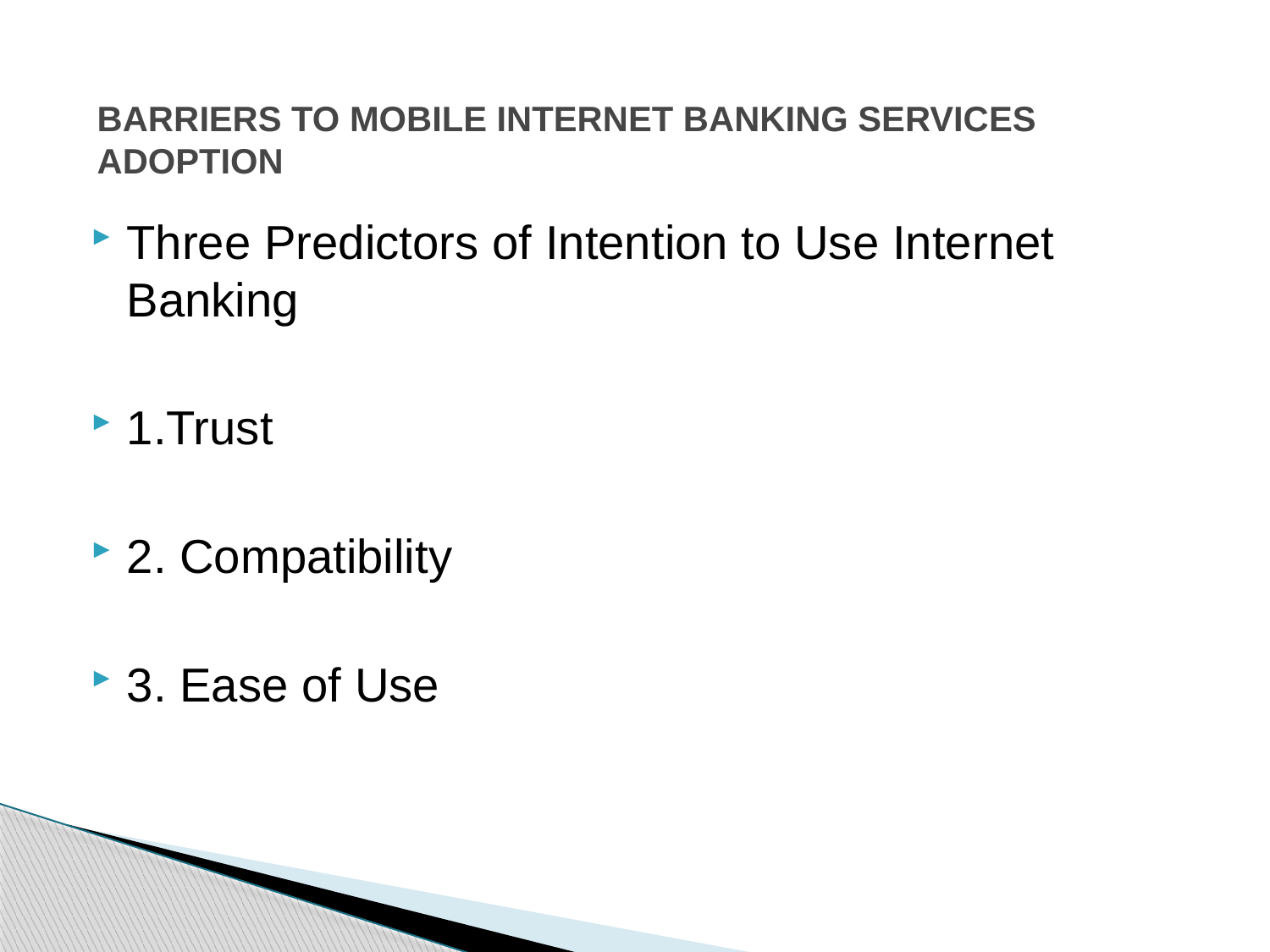

BARRIERS TO MOBILE INTERNET BANKING SERVICES ADOPTION
Three Predictors of Intention to Use Internet Banking

1.Trust

2. Compatibility

3. Ease of Use